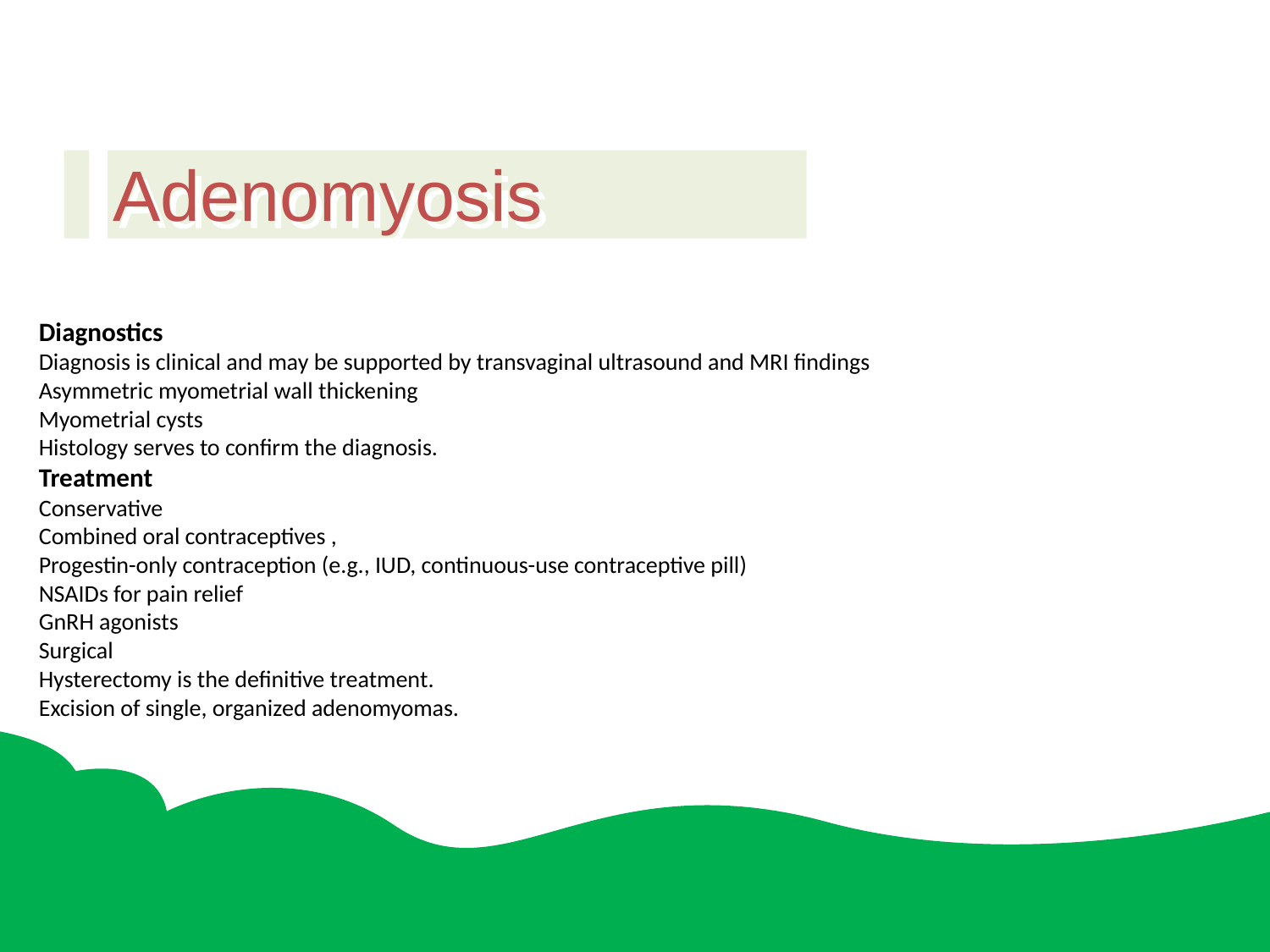

Adenomyosis

Diagnostics
Diagnosis is clinical and may be supported by transvaginal ultrasound and MRI findings
Asymmetric myometrial wall thickening
Myometrial cysts
Histology serves to confirm the diagnosis.
Treatment
Conservative
Combined oral contraceptives ,
Progestin-only contraception (e.g., IUD, continuous-use contraceptive pill)
NSAIDs for pain relief
GnRH agonists
Surgical
Hysterectomy is the definitive treatment.
Excision of single, organized adenomyomas.